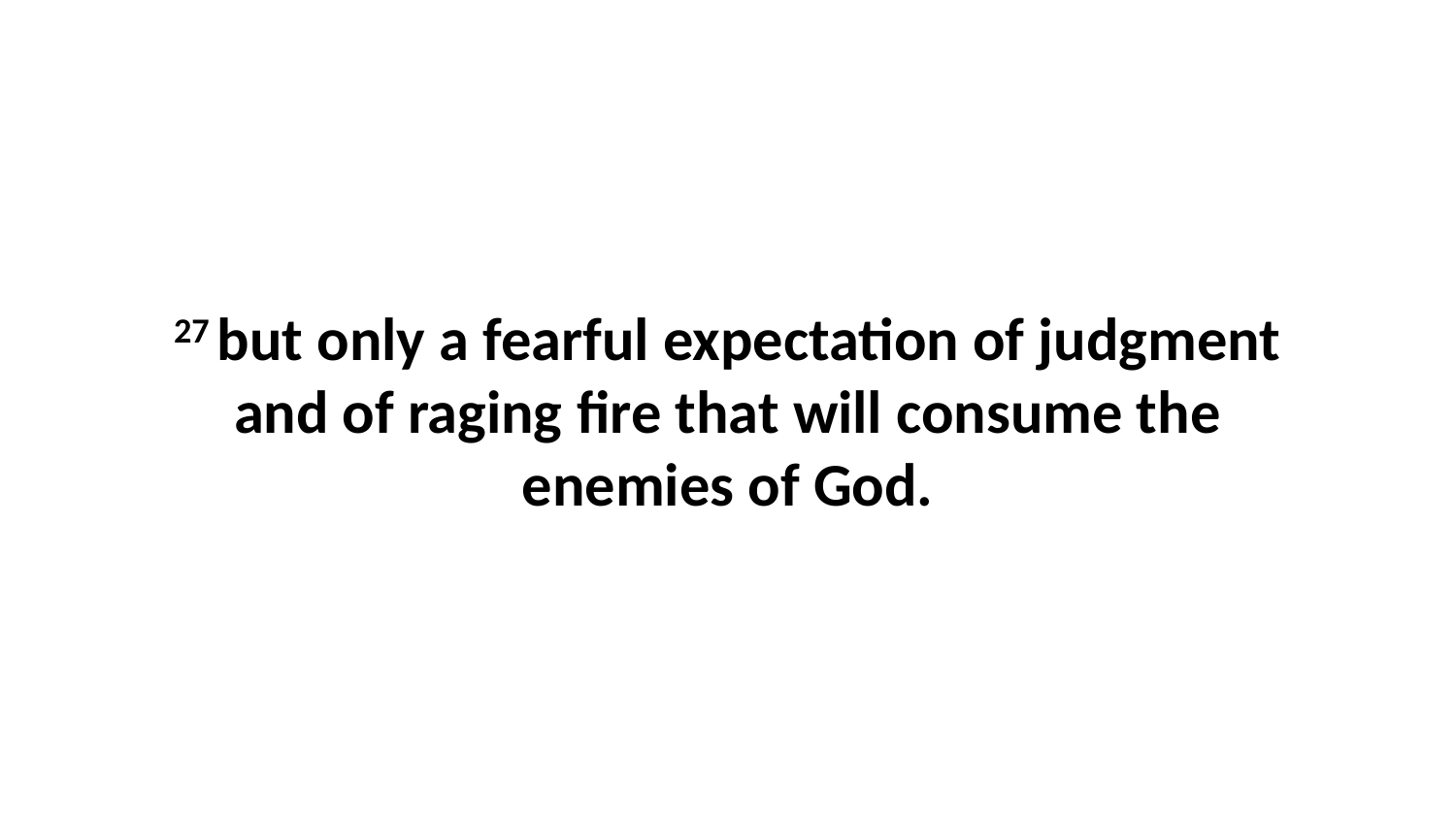

27 but only a fearful expectation of judgment and of raging fire that will consume the enemies of God.